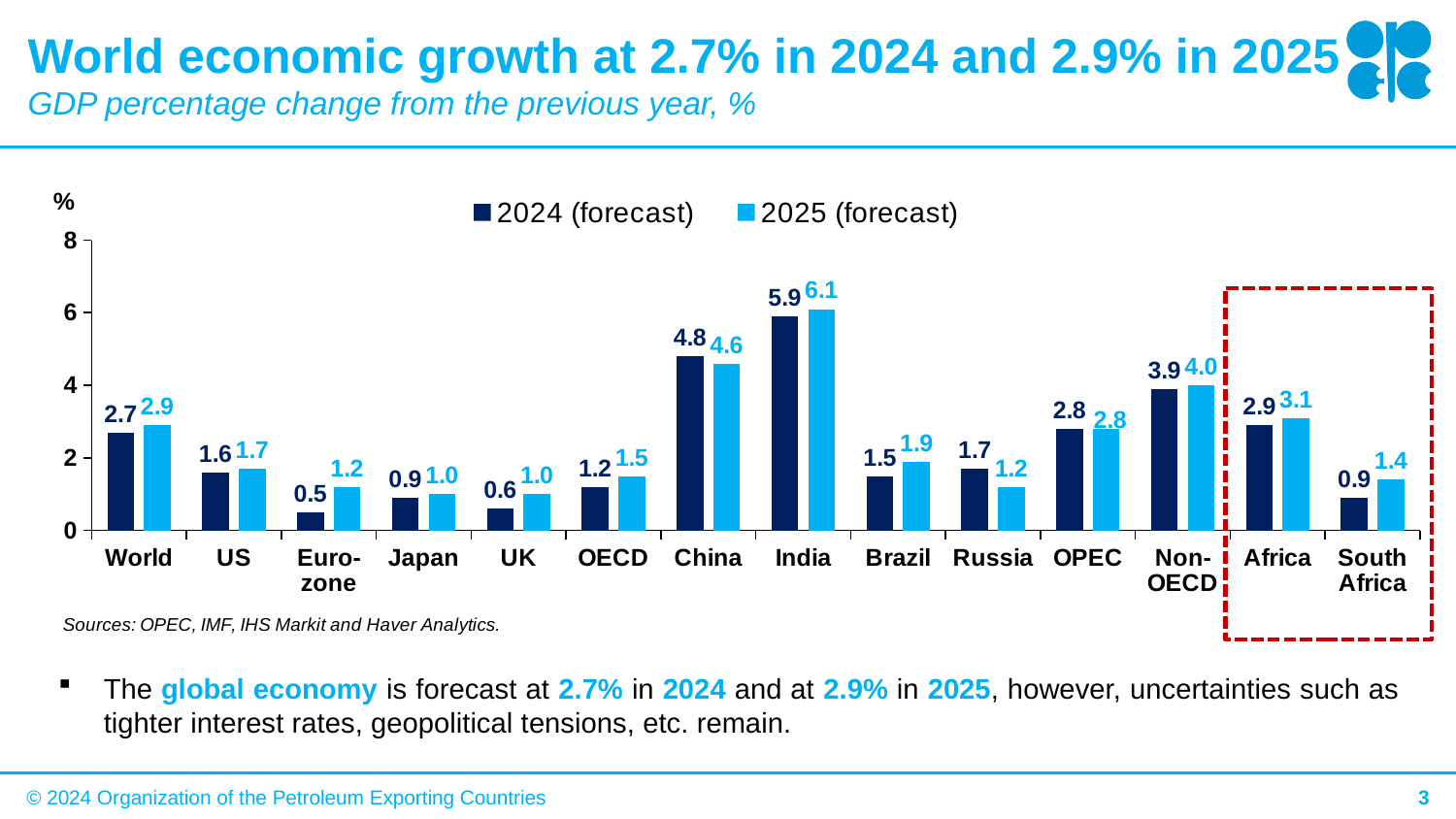

# World economic growth at 2.7% in 2024 and 2.9% in 2025 GDP percentage change from the previous year, %

### Chart

| Category | 2024 (forecast) | 2025 (forecast) |
|---|---|---|
| World | 2.7 | 2.9 |
| US | 1.6 | 1.7 |
| Euro-zone | 0.5 | 1.2 |
| Japan | 0.9 | 1.0 |
| UK | 0.6 | 1.0 |
| OECD | 1.2 | 1.5 |
| China | 4.8 | 4.6 |
| India | 5.9 | 6.1 |
| Brazil | 1.5 | 1.9 |
| Russia | 1.7 | 1.2 |
| OPEC | 2.8 | 2.8 |
| Non-OECD | 3.9 | 4.0 |
| Africa | 2.9 | 3.1 |
| South Africa | 0.9 | 1.4 |

The global economy is forecast at 2.7% in 2024 and at 2.9% in 2025, however, uncertainties such as tighter interest rates, geopolitical tensions, etc. remain.
© 2024 Organization of the Petroleum Exporting Countries